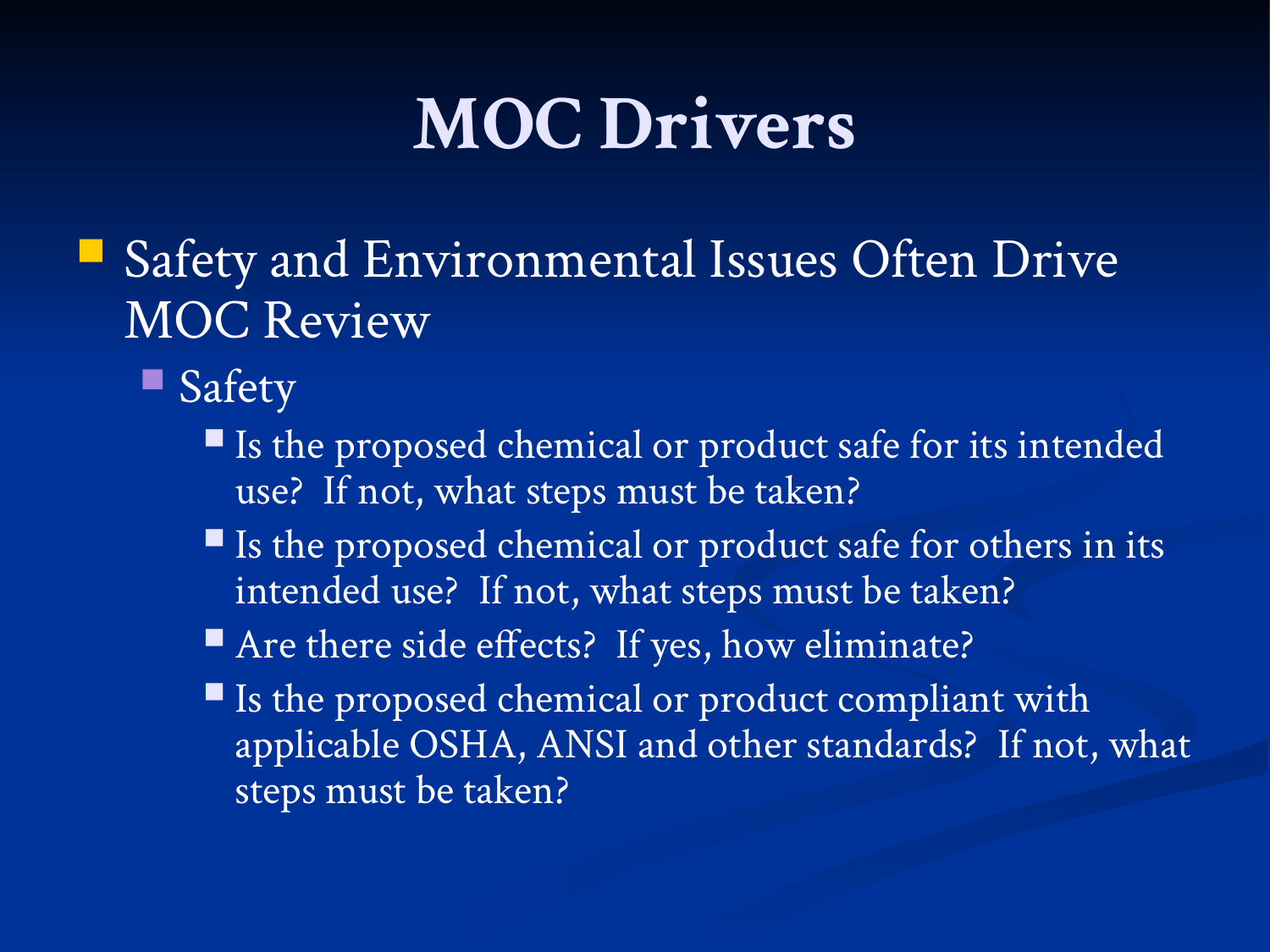

# MOC Drivers
Safety and Environmental Issues Often Drive MOC Review
Safety
Is the proposed chemical or product safe for its intended use?  If not, what steps must be taken?
Is the proposed chemical or product safe for others in its intended use?  If not, what steps must be taken?
Are there side effects?  If yes, how eliminate?
Is the proposed chemical or product compliant with applicable OSHA, ANSI and other standards?  If not, what steps must be taken?